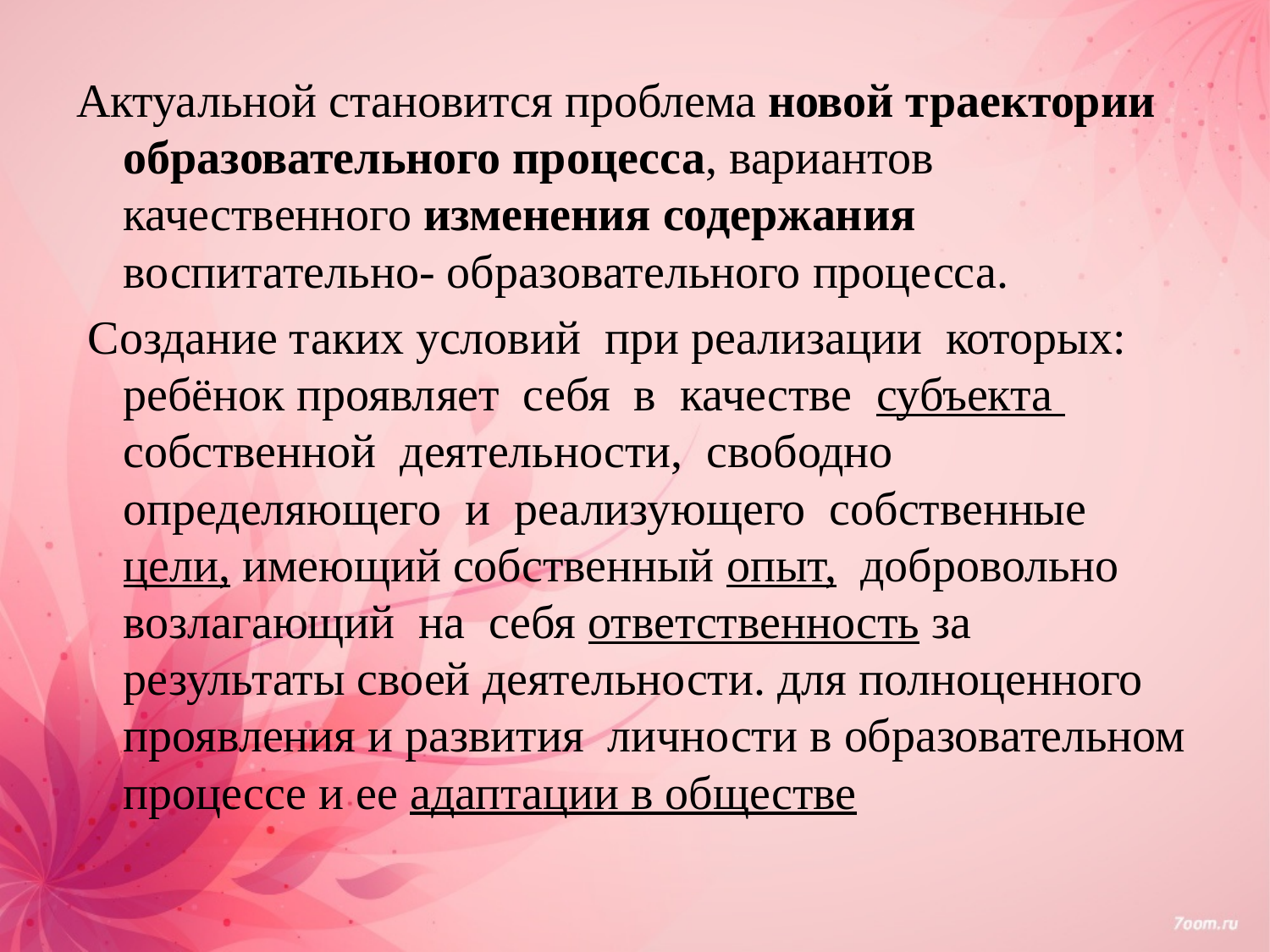

Актуальной становится проблема новой траектории образовательного процесса, вариантов качественного изменения содержания воспитательно- образовательного процесса.
 Создание таких условий  при реализации  которых:  ребёнок проявляет  себя  в  качестве  субъекта  собственной  деятельности,  свободно определяющего  и  реализующего  собственные  цели, имеющий собственный опыт,  добровольно  возлагающий  на  себя ответственность за результаты своей деятельности. для полноценного проявления и развития  личности в образовательном процессе и ее адаптации в обществе